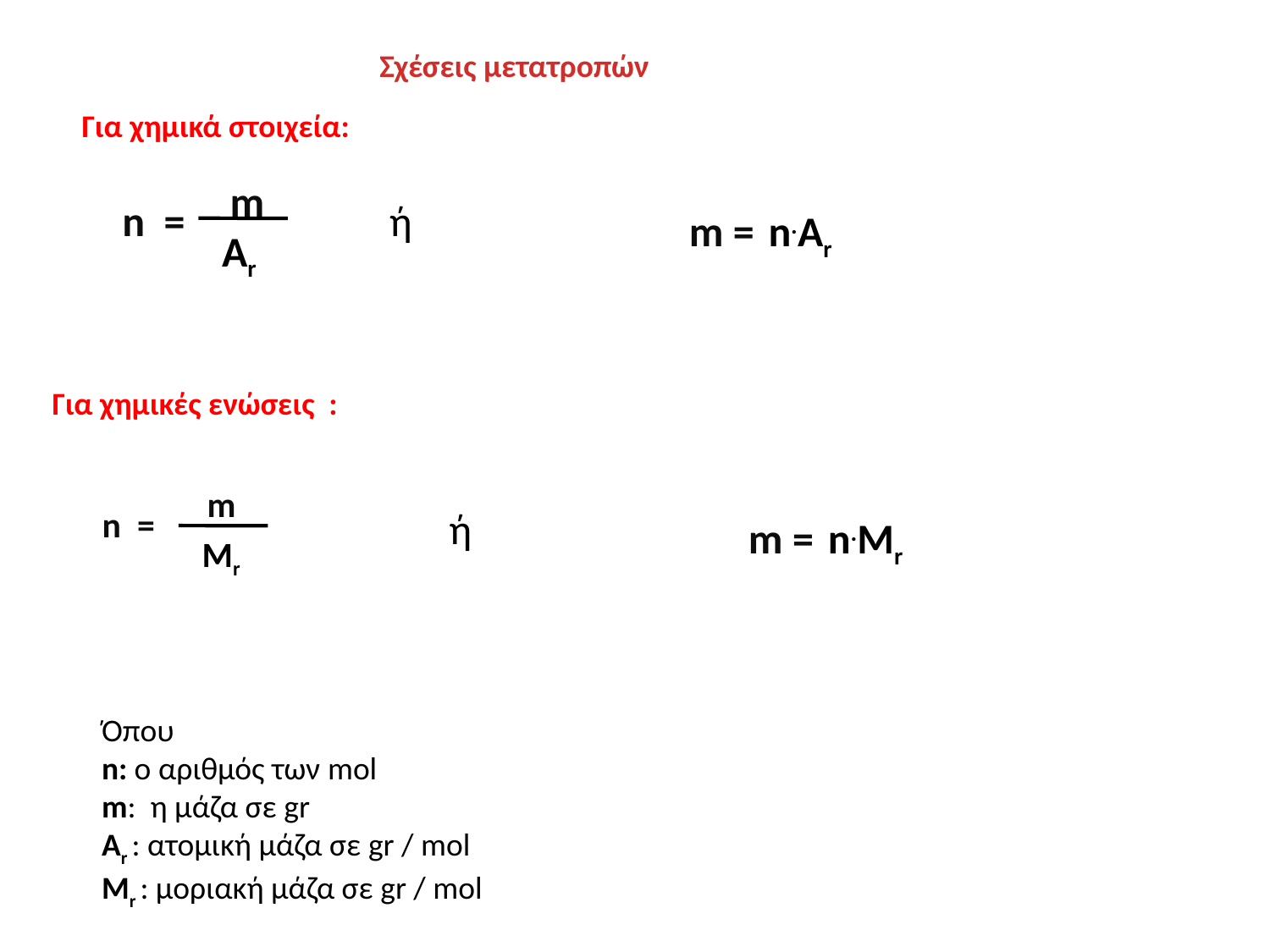

Σχέσεις μετατροπών
Για χημικά στοιχεία:
  m
n  =
ή
m =
n.Αr
Αr
Για χημικές ενώσεις  :
  m
n  =
ή
m =
n.Μr
Μr
Όπου
n: ο αριθμός των mol
m:  η μάζα σε gr
Αr : ατομική μάζα σε gr / mol
Mr : μοριακή μάζα σε gr / mol